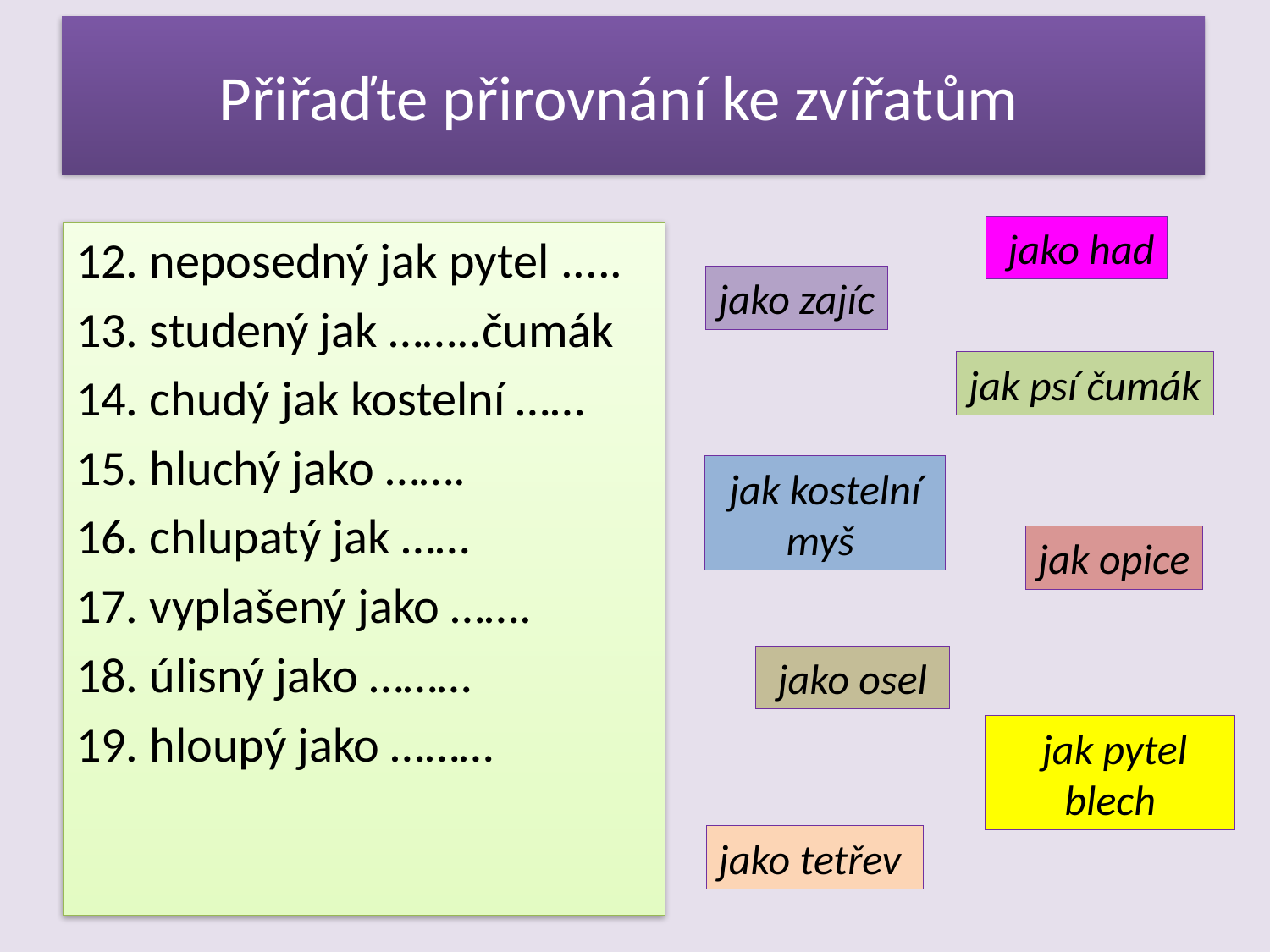

Přiřaďte přirovnání ke zvířatům
 jako had
12. neposedný jak pytel .....
13. studený jak ……..čumák
14. chudý jak kostelní ……
15. hluchý jako …….
16. chlupatý jak ……
17. vyplašený jako …….
18. úlisný jako ………
19. hloupý jako ………

jako zajíc
jak psí čumák
jak kostelní myš
jak opice
 jako osel
 jak pytel blech
jako tetřev